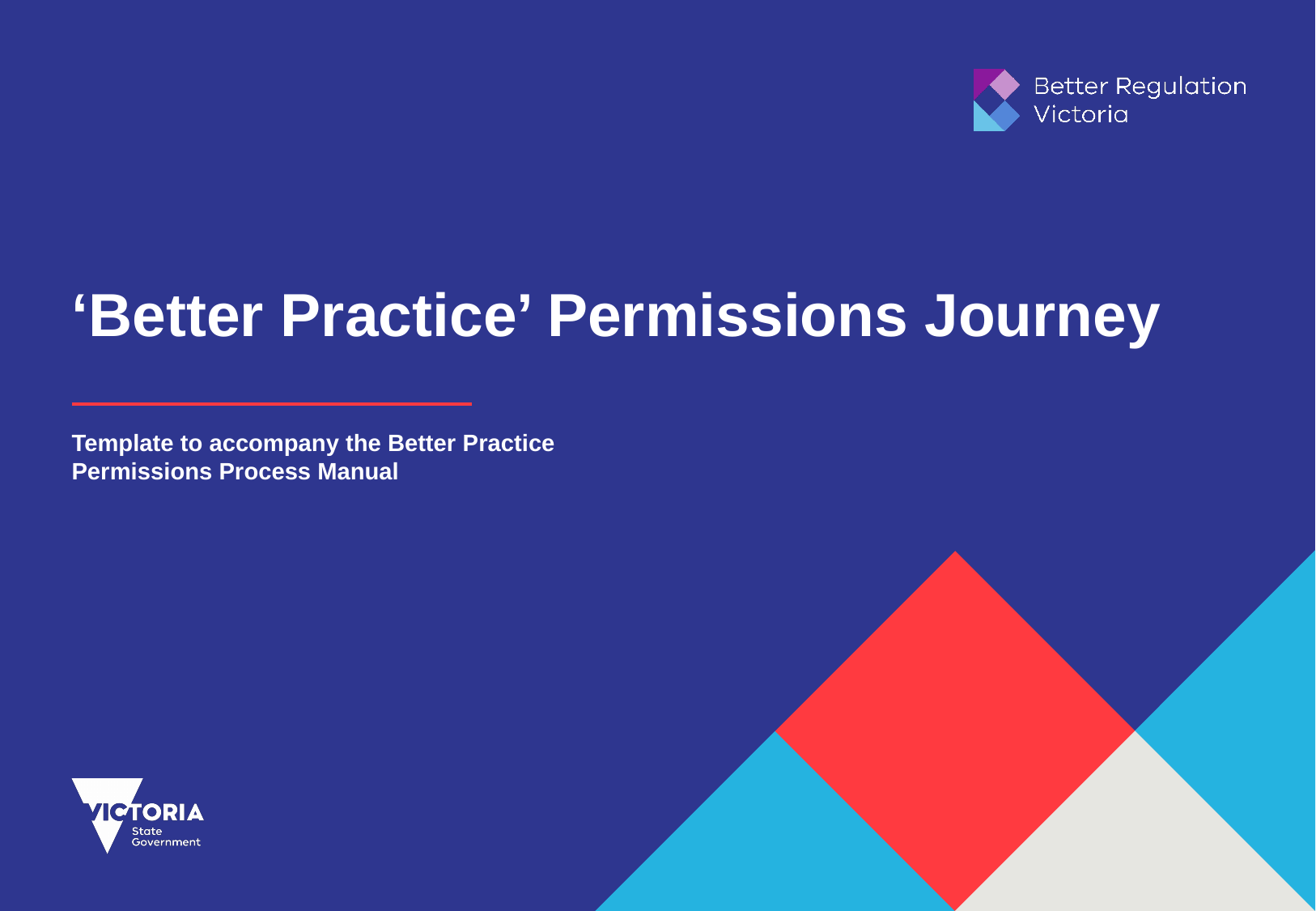

‘Better Practice’ Permissions Journey
Template to accompany the Better Practice Permissions Process Manual